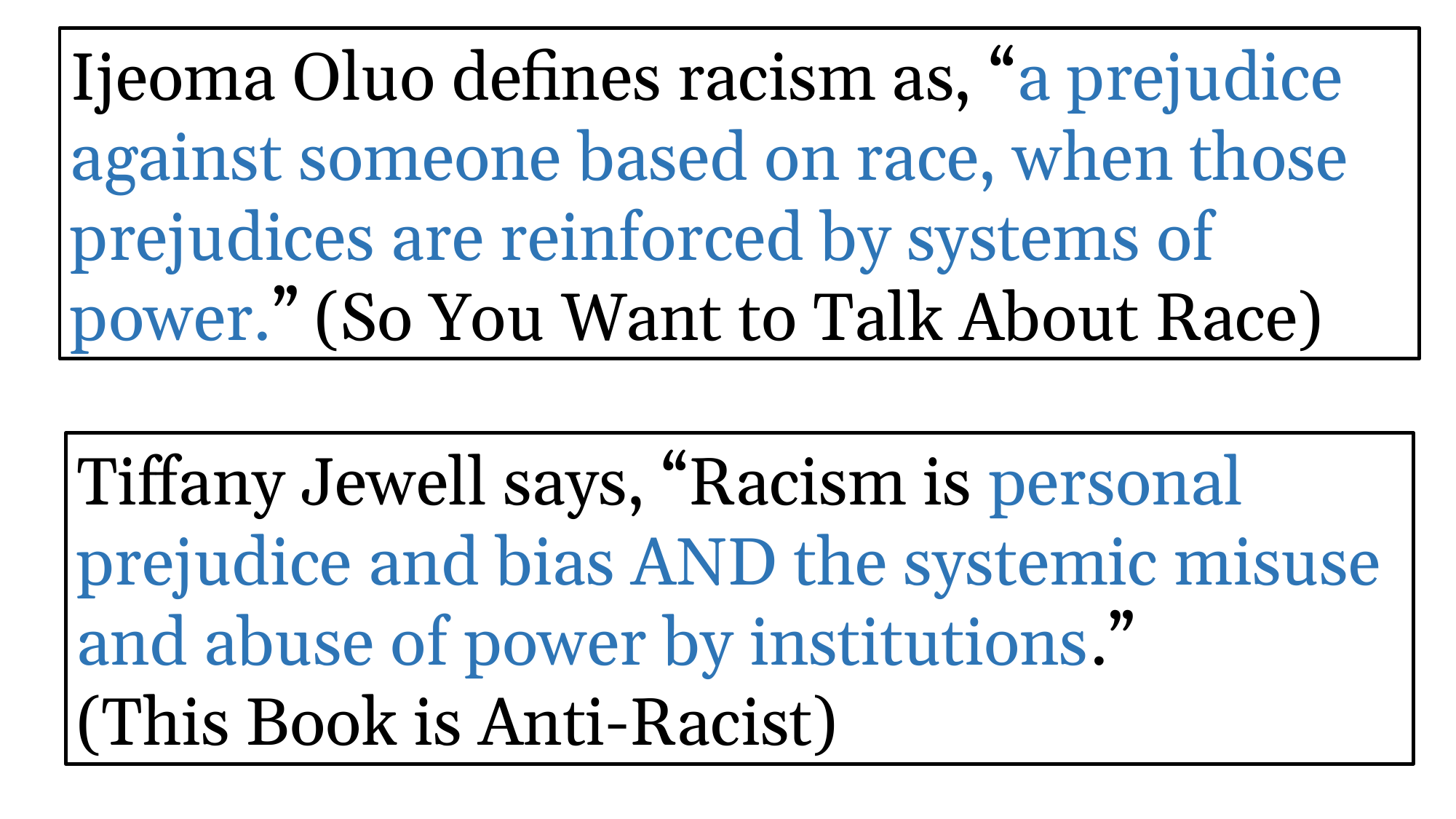

Ijeoma Oluo defines racism as, “a prejudice against someone based on race, when those prejudices are reinforced by systems of power.” (So You Want to Talk About Race)
Tiffany Jewell says, “Racism is personal prejudice and bias AND the systemic misuse and abuse of power by institutions.”
(This Book is Anti-Racist)